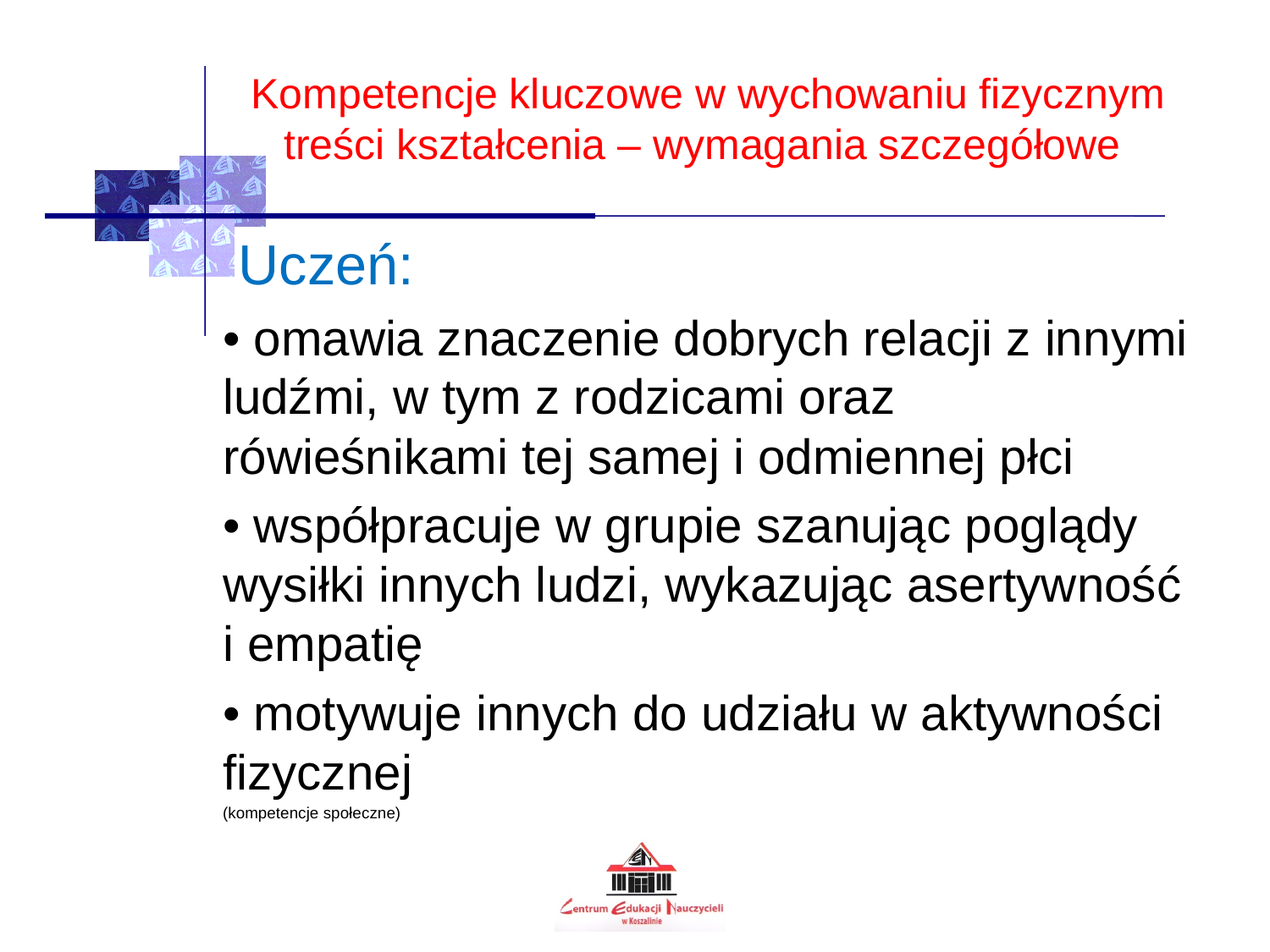

# Kompetencje kluczowe w wychowaniu fizycznym treści kształcenia – wymagania szczegółowe
 Uczeń:
• omawia znaczenie dobrych relacji z innymi ludźmi, w tym z rodzicami oraz rówieśnikami tej samej i odmiennej płci
• współpracuje w grupie szanując poglądy  wysiłki innych ludzi, wykazując asertywność i empatię
• motywuje innych do udziału w aktywności fizycznej
(kompetencje społeczne)